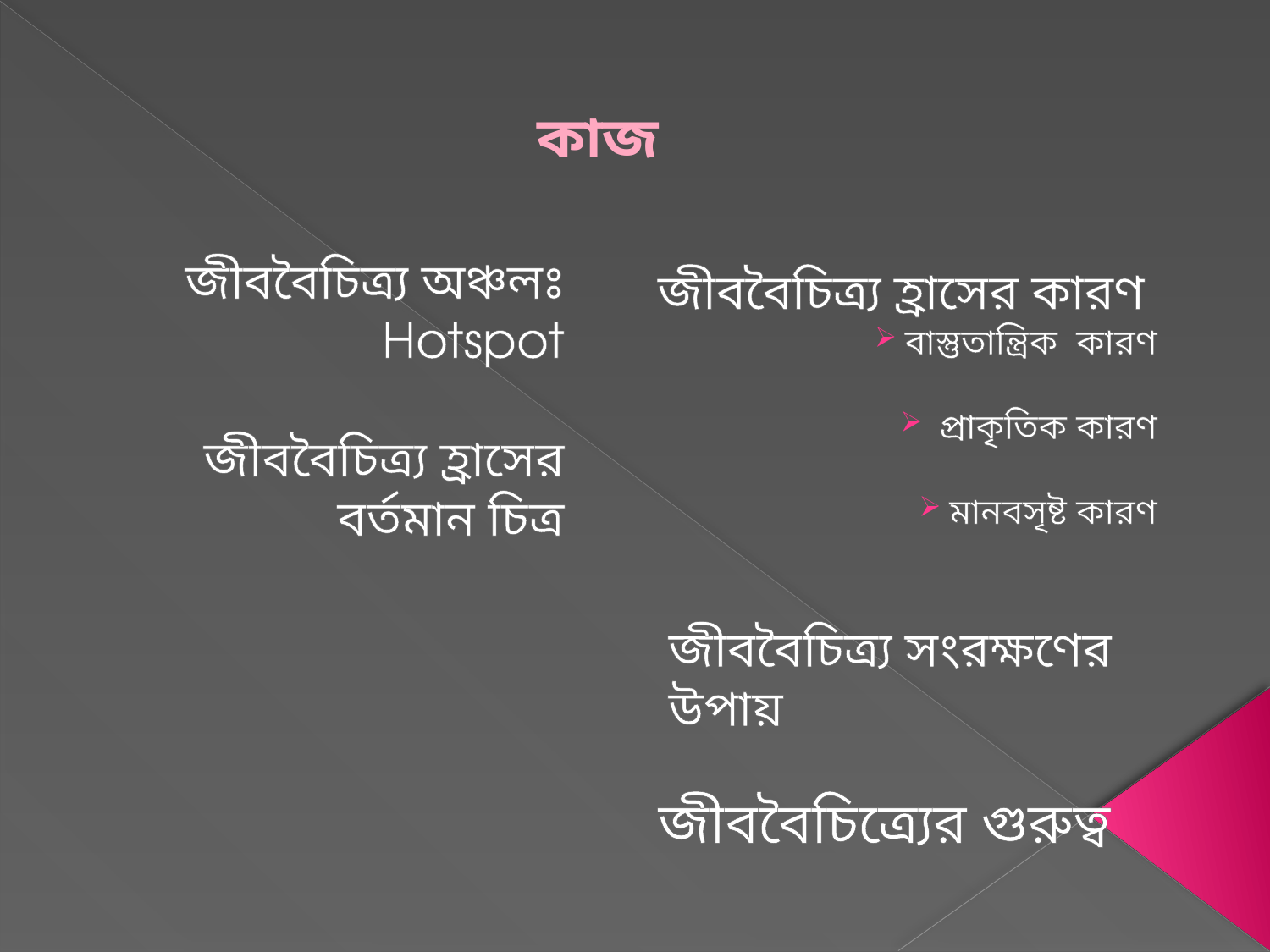

কাজ

জীববৈচিত্র্য সংরক্ষণের উপায়
জীববৈচিত্র্য অঞ্চলঃ Hotspot

জীববৈচিত্র্য হ্রাসের বর্তমান চিত্র
জীববৈচিত্র্য হ্রাসের কারণ
বাস্তুতান্ত্রিক  কারণ

 প্রাকৃতিক কারণ

মানবসৃষ্ট কারণ

জীববৈচিত্র্যের গুরুত্ব